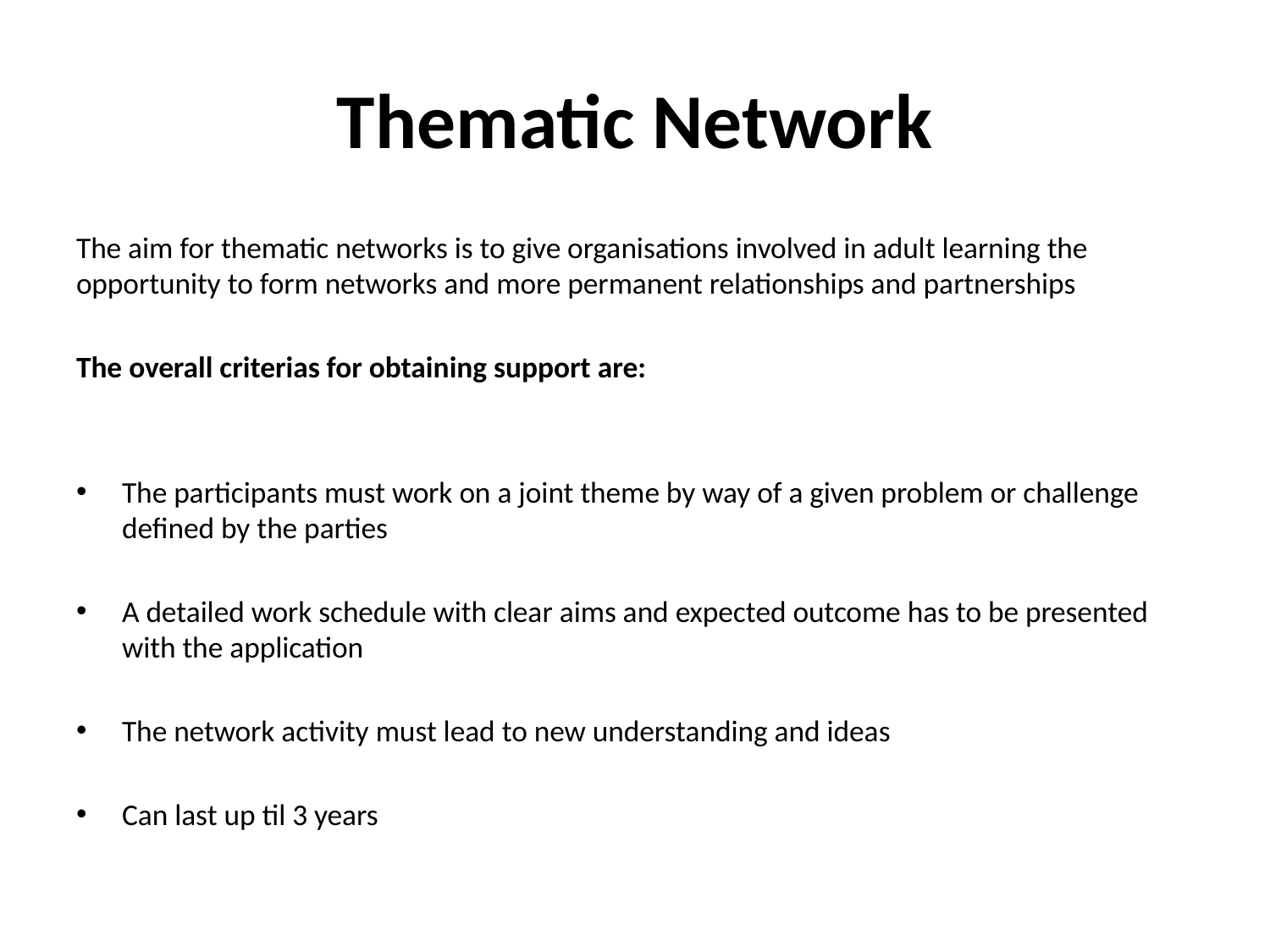

# Thematic Network
The aim for thematic networks is to give organisations involved in adult learning the opportunity to form networks and more permanent relationships and partnerships

The overall criterias for obtaining support are:

The participants must work on a joint theme by way of a given problem or challenge defined by the parties

A detailed work schedule with clear aims and expected outcome has to be presented with the application

The network activity must lead to new understanding and ideas

Can last up til 3 years